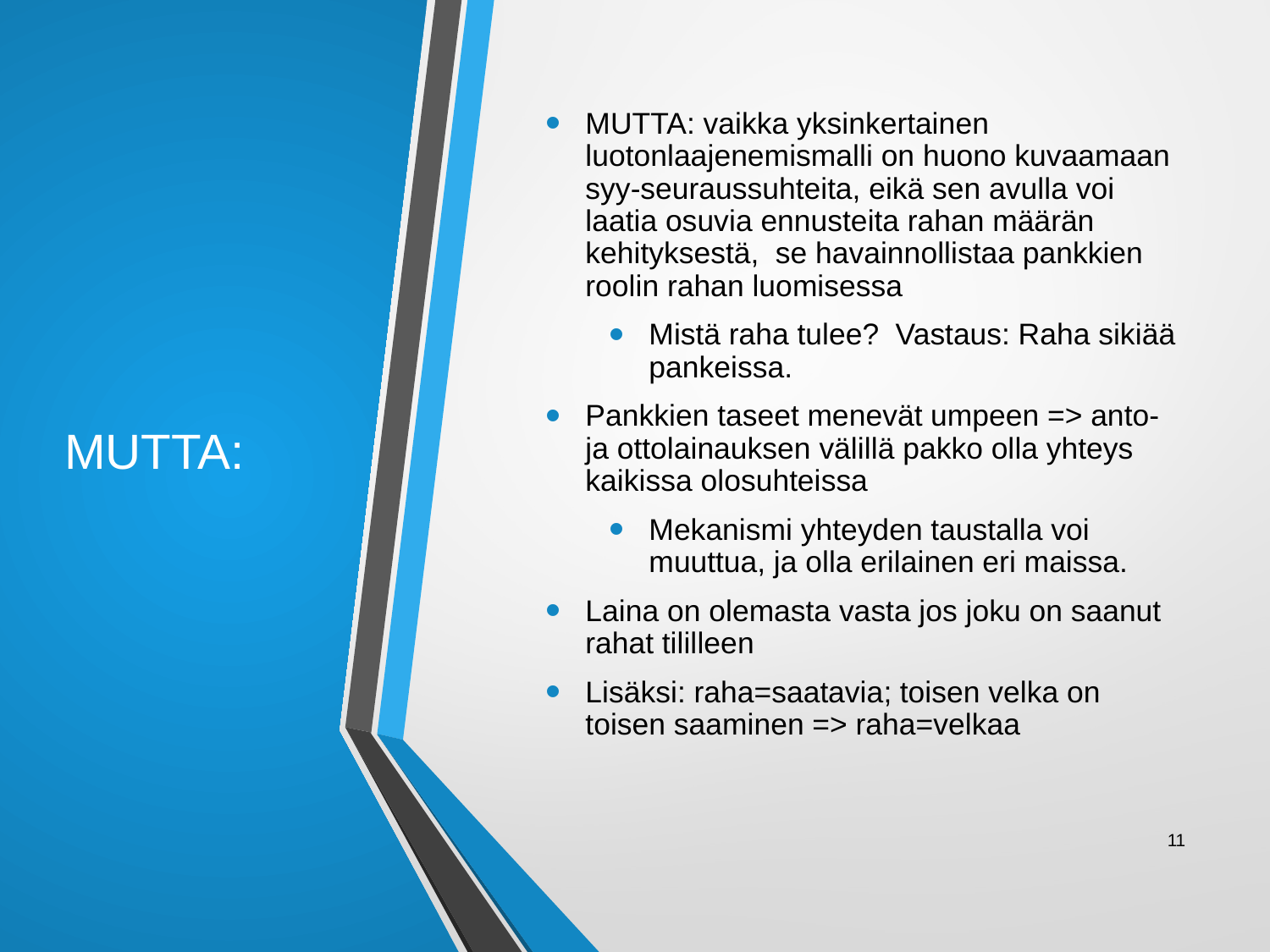

# MUTTA:
MUTTA: vaikka yksinkertainen luotonlaajenemismalli on huono kuvaamaan syy-seuraussuhteita, eikä sen avulla voi laatia osuvia ennusteita rahan määrän kehityksestä,  se havainnollistaa pankkien roolin rahan luomisessa
Mistä raha tulee?  Vastaus: Raha sikiää pankeissa.
Pankkien taseet menevät umpeen => anto- ja ottolainauksen välillä pakko olla yhteys kaikissa olosuhteissa
Mekanismi yhteyden taustalla voi muuttua, ja olla erilainen eri maissa.
Laina on olemasta vasta jos joku on saanut rahat tililleen
Lisäksi: raha=saatavia; toisen velka on toisen saaminen => raha=velkaa

11